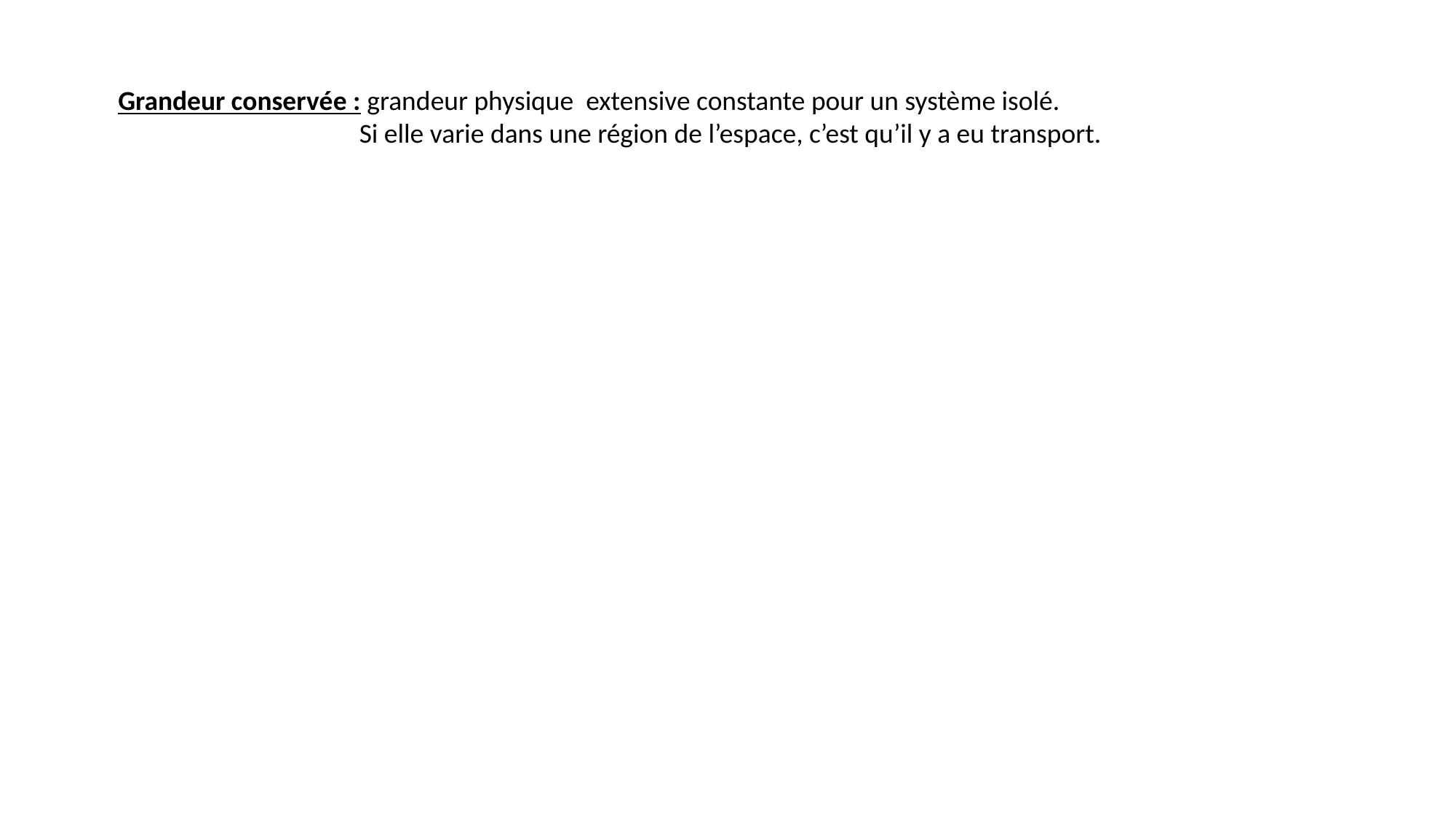

Grandeur conservée : grandeur physique  extensive constante pour un système isolé.
                                       Si elle varie dans une région de l’espace, c’est qu’il y a eu transport.